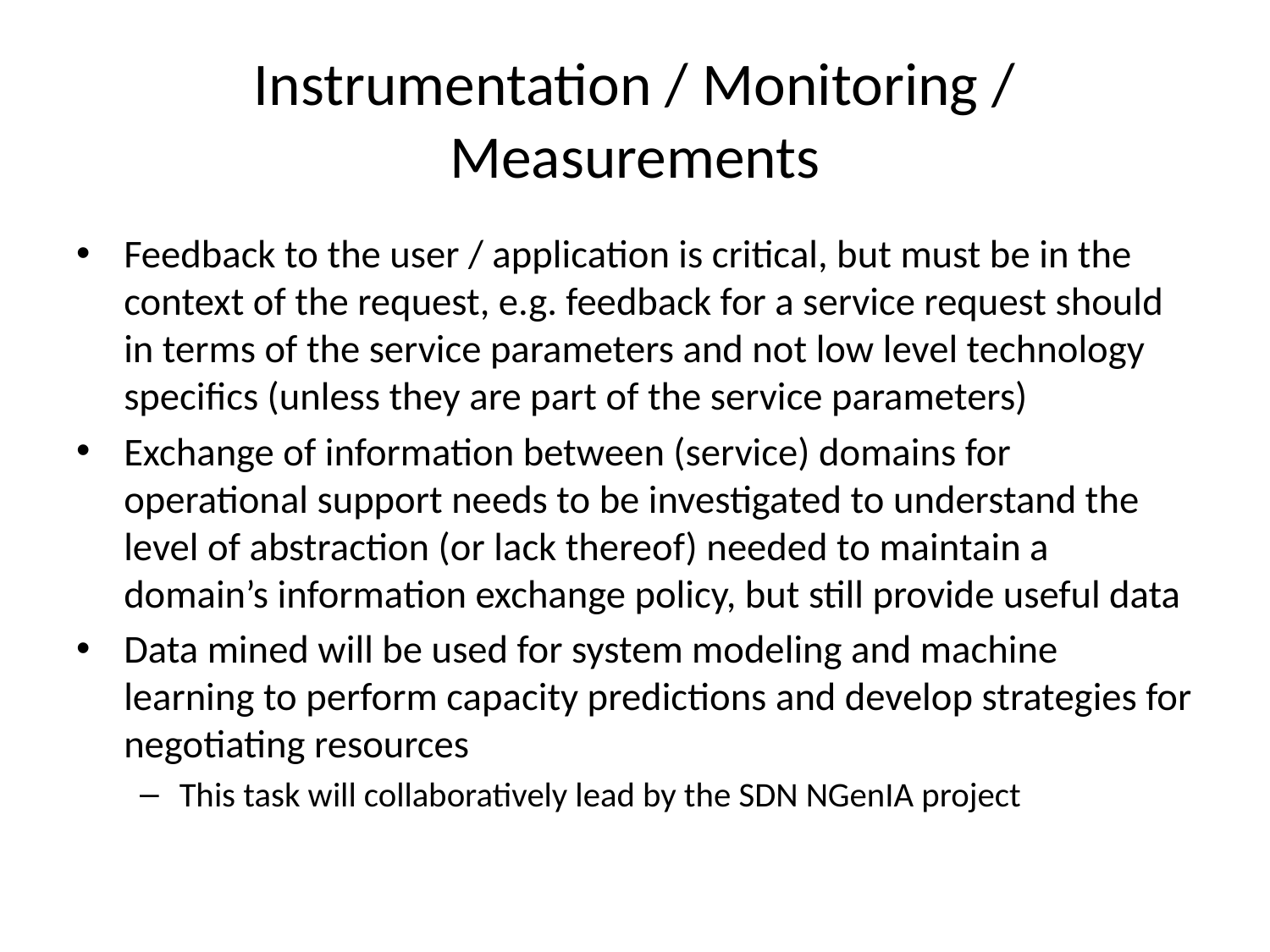

# Instrumentation / Monitoring / Measurements
Feedback to the user / application is critical, but must be in the context of the request, e.g. feedback for a service request should in terms of the service parameters and not low level technology specifics (unless they are part of the service parameters)
Exchange of information between (service) domains for operational support needs to be investigated to understand the level of abstraction (or lack thereof) needed to maintain a domain’s information exchange policy, but still provide useful data
Data mined will be used for system modeling and machine learning to perform capacity predictions and develop strategies for negotiating resources
This task will collaboratively lead by the SDN NGenIA project